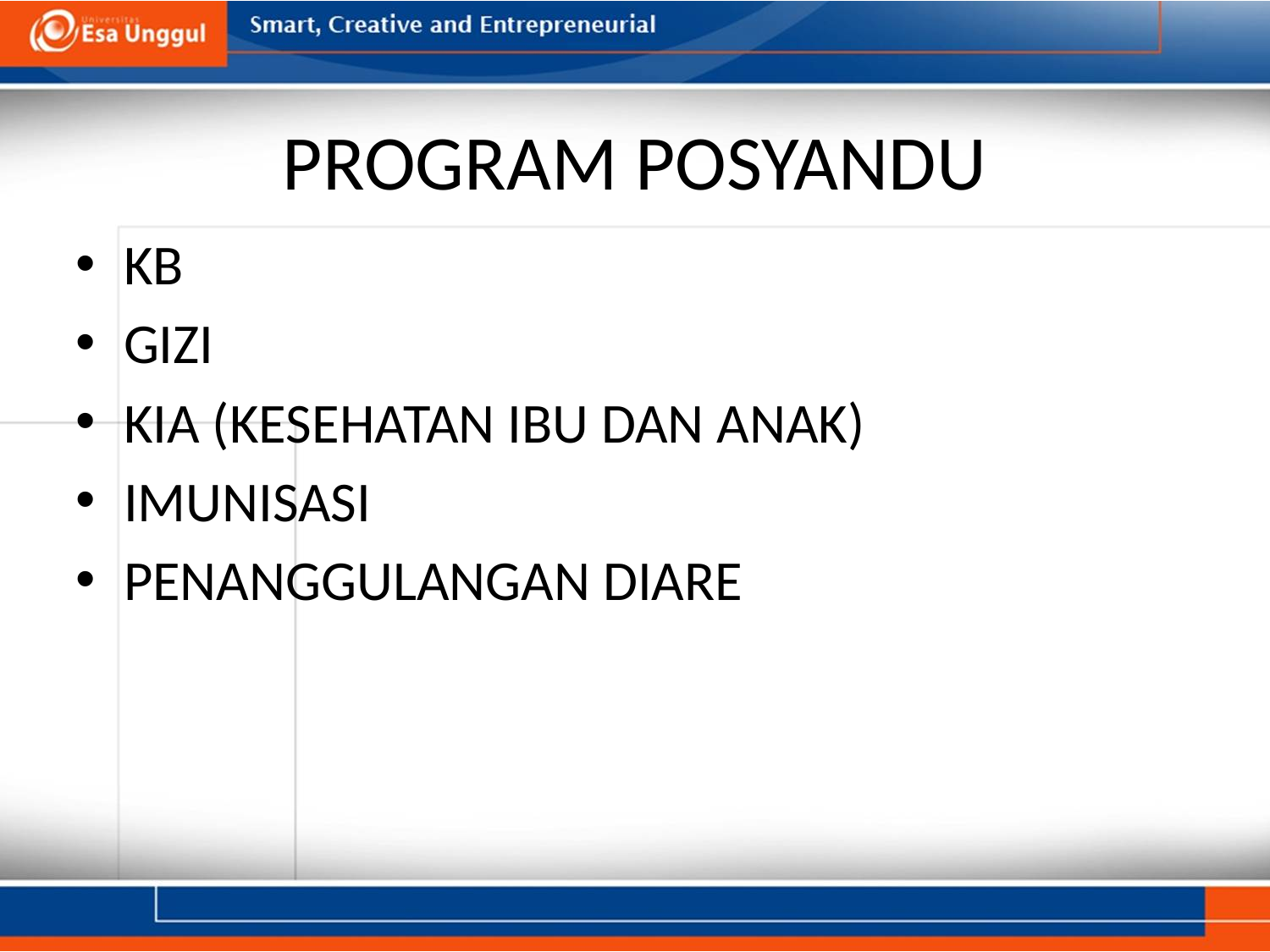

# PROGRAM POSYANDU
KB
GIZI
KIA (KESEHATAN IBU DAN ANAK)
IMUNISASI
PENANGGULANGAN DIARE